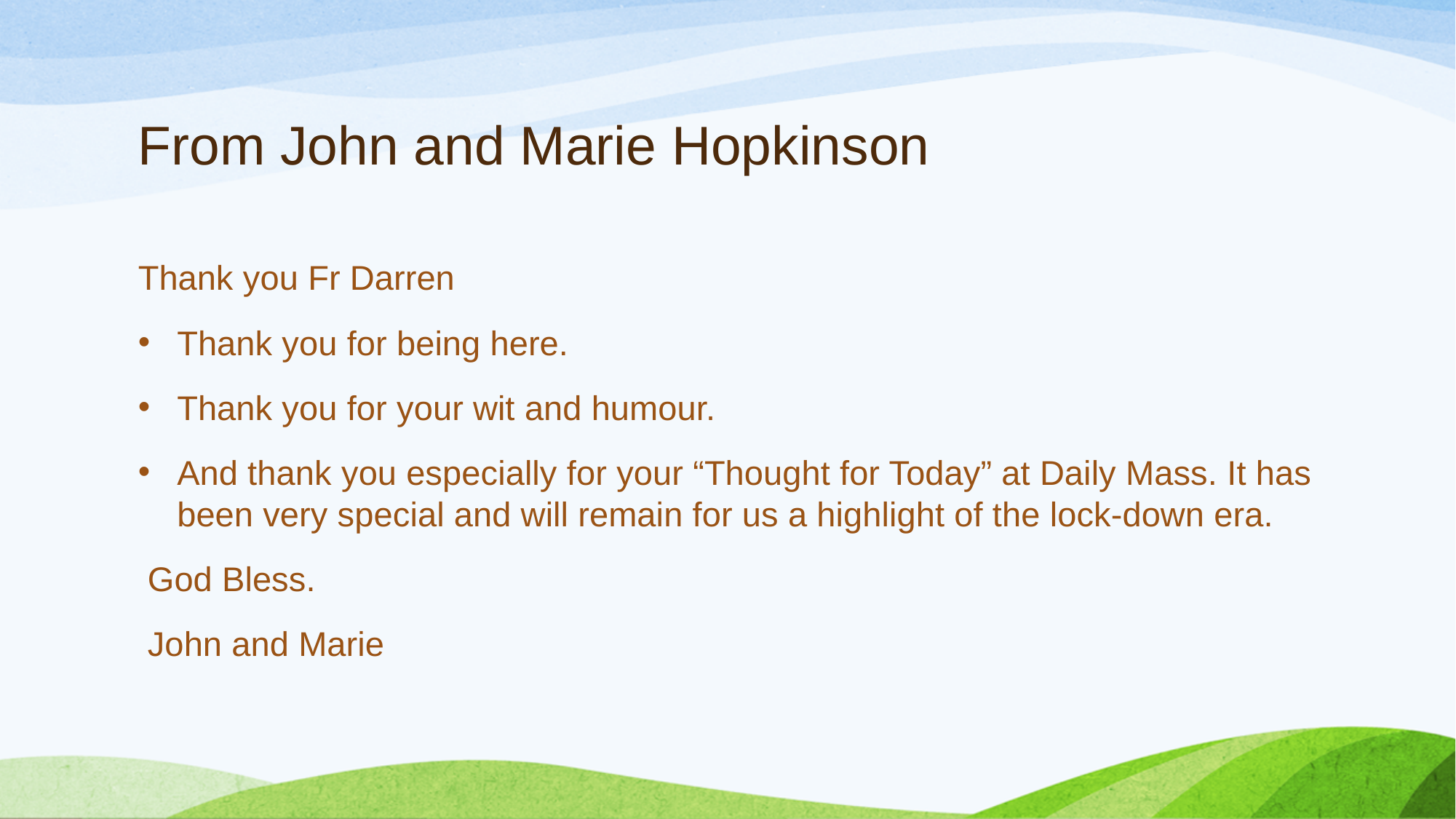

# From John and Marie Hopkinson
Thank you Fr Darren
Thank you for being here.
Thank you for your wit and humour.
And thank you especially for your “Thought for Today” at Daily Mass. It has been very special and will remain for us a highlight of the lock-down era.
 God Bless.
 John and Marie